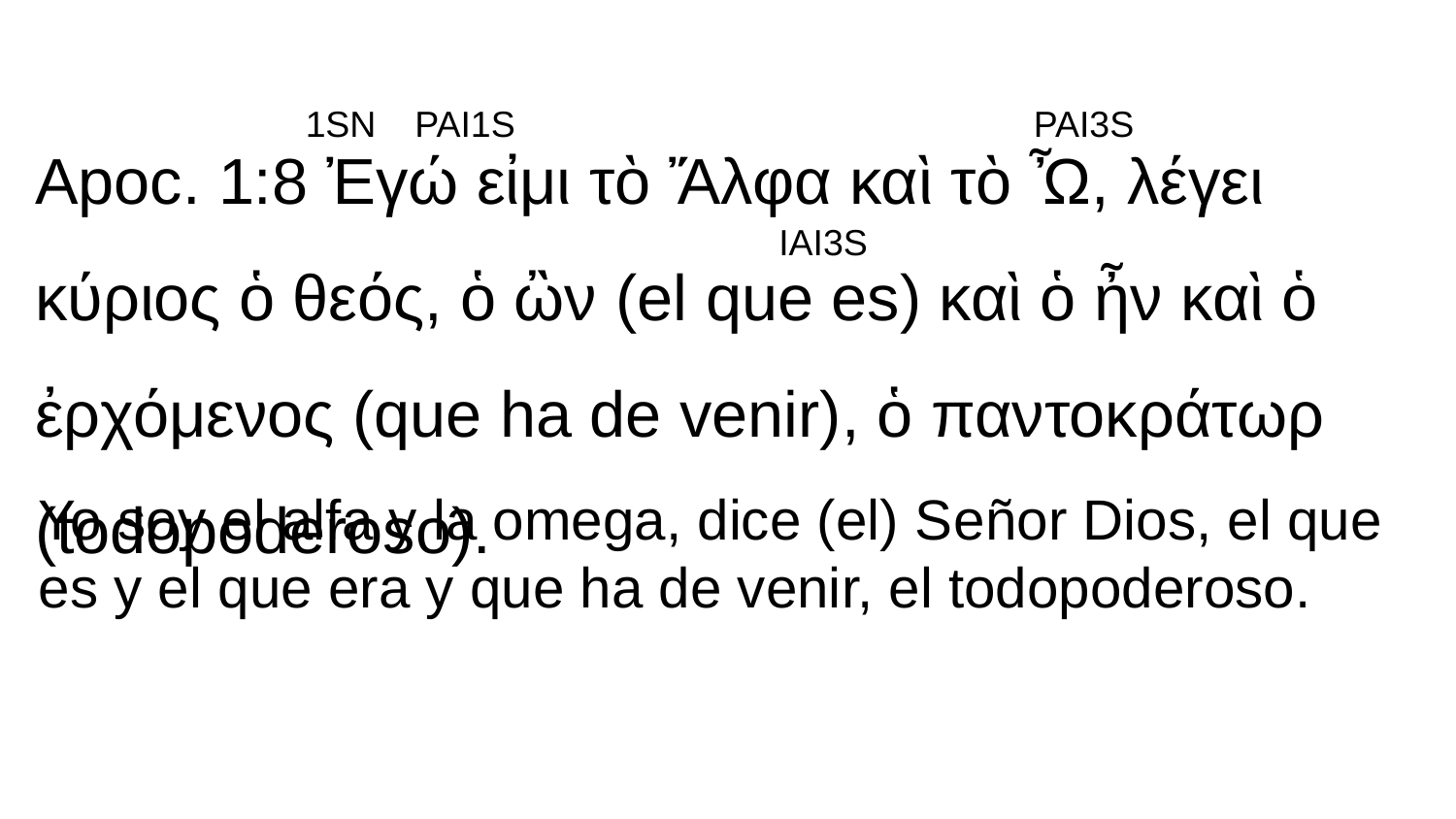

Apoc. 1:8 Ἐγώ εἰμι τὸ Ἄλφα καὶ τὸ Ὦ, λέγει κύριος ὁ θεός, ὁ ὢν (el que es) καὶ ὁ ἦν καὶ ὁ ἐρχόμενος (que ha de venir), ὁ παντοκράτωρ (todopoderoso).
1SN
PAI1S
PAI3S
IAI3S
Yo soy el alfa y la omega, dice (el) Señor Dios, el que es y el que era y que ha de venir, el todopoderoso.